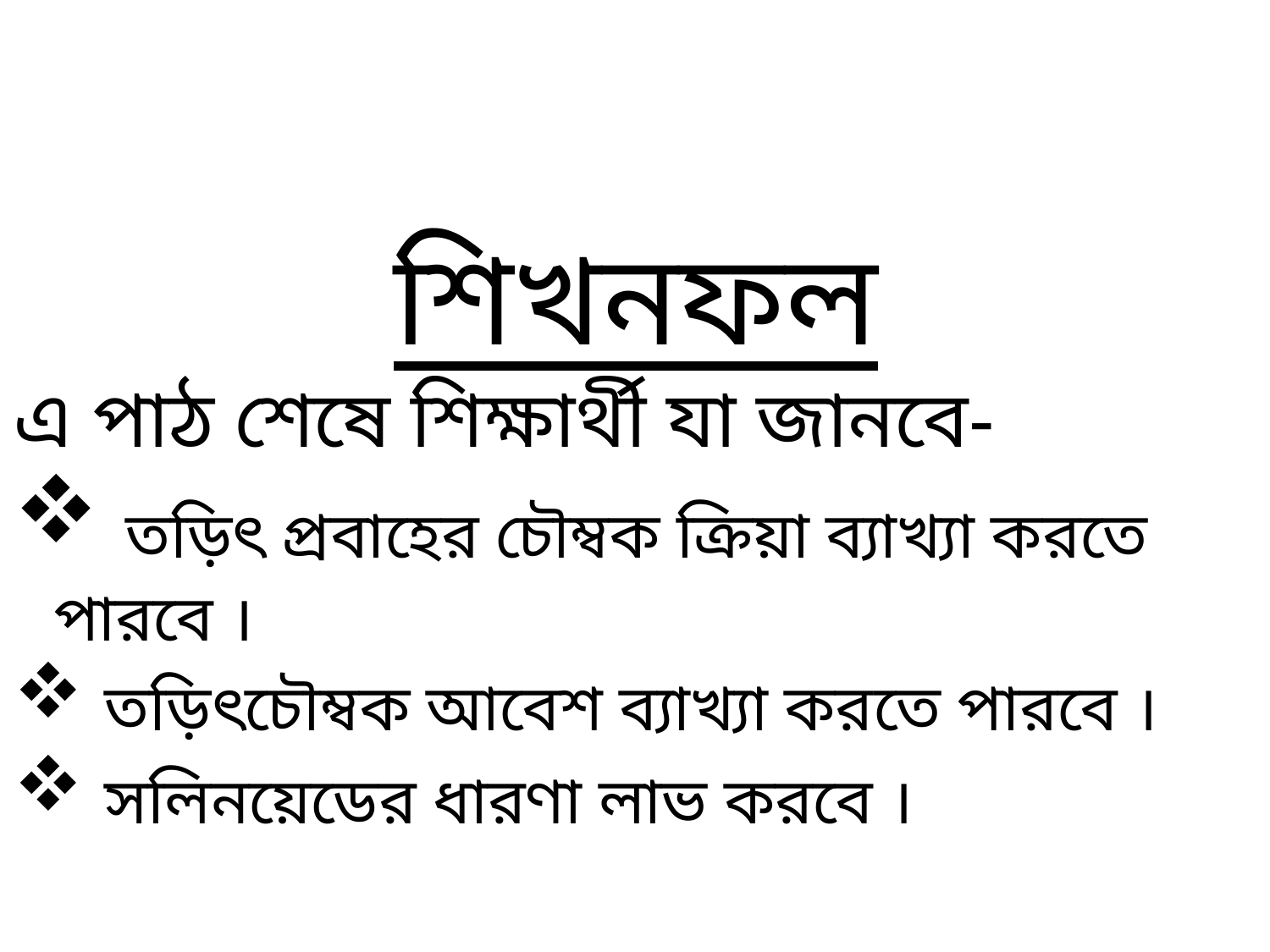

শিখনফল
এ পাঠ শেষে শিক্ষার্থী যা জানবে-
 তড়িৎ প্রবাহের চৌম্বক ক্রিয়া ব্যাখ্যা করতে পারবে ।
 তড়িৎচৌম্বক আবেশ ব্যাখ্যা করতে পারবে ।
 সলিনয়েডের ধারণা লাভ করবে ।